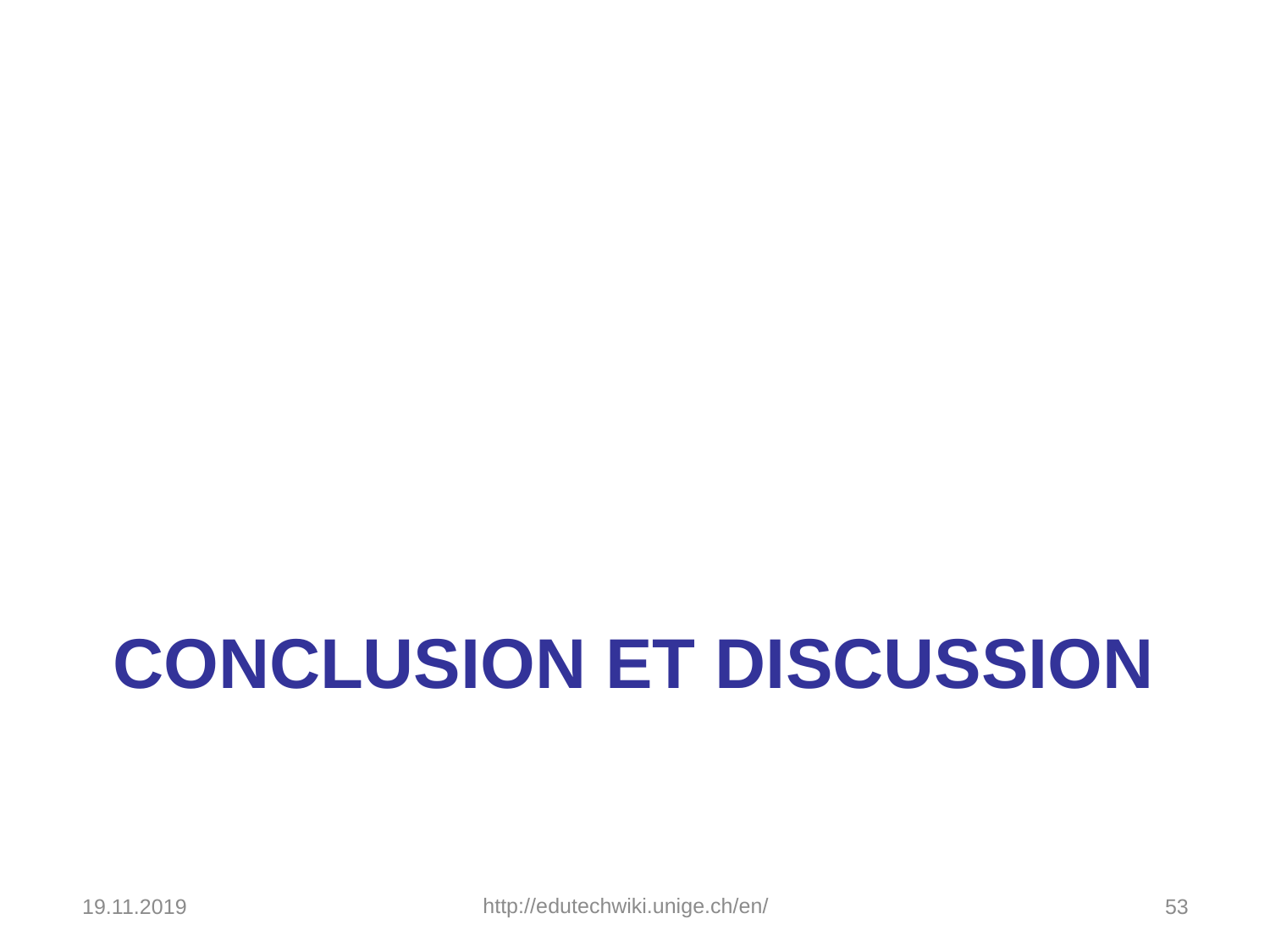

# Conclusion et DISCUSSION
19.11.2019
http://edutechwiki.unige.ch/en/
53